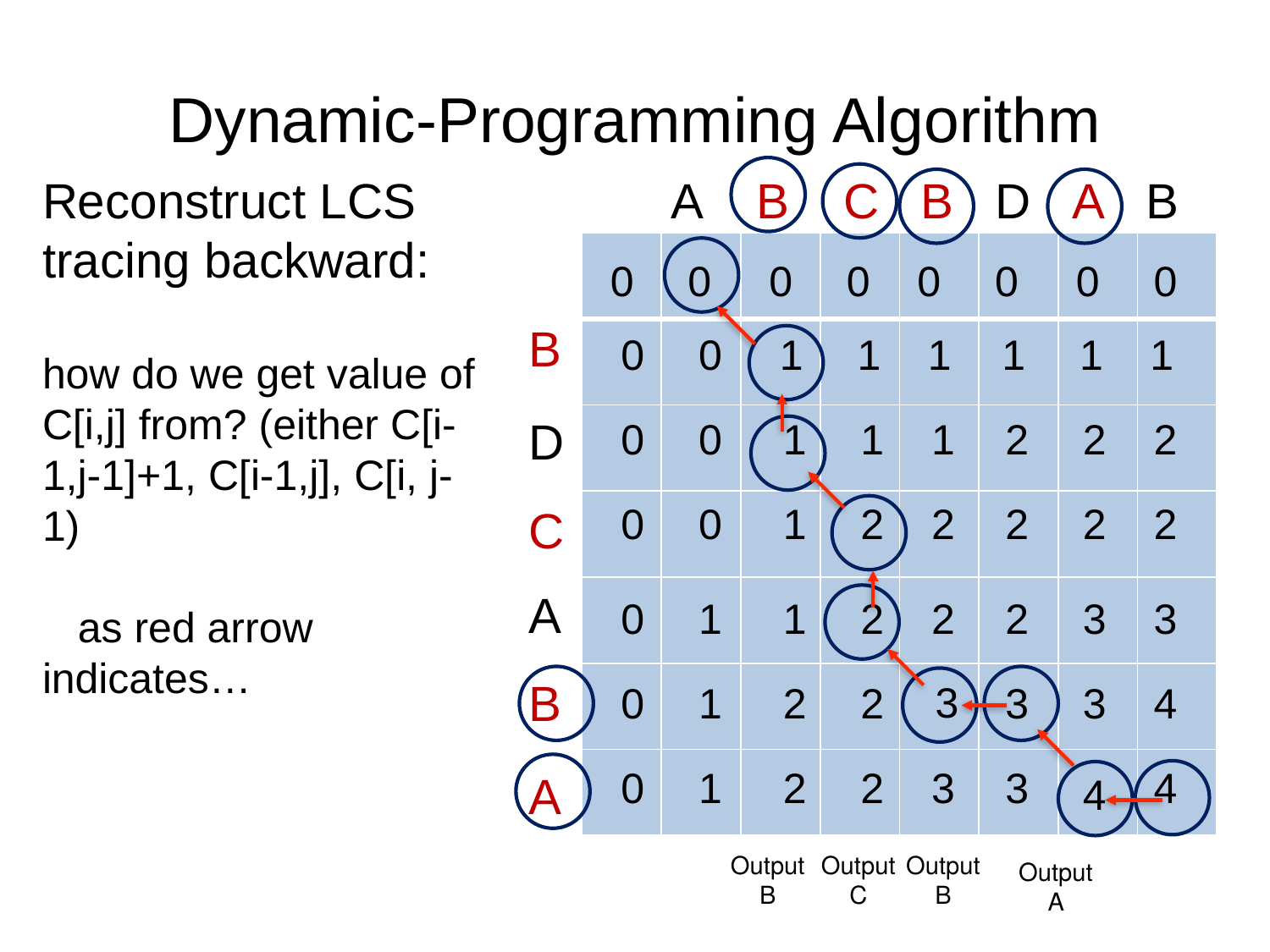

# Dynamic-Programming Algorithm

Reconstruct LCS tracing backward:

how do we get value of C[i,j] from? (either C[i-1,j-1]+1, C[i-1,j], C[i, j-1)

   as red arrow indicates…
A    B    C   B   D   A   B

|  |  |  |  |  |  |  |  |
| --- | --- | --- | --- | --- | --- | --- | --- |
|  |  |  |  |  |  |  |  |
|  |  |  |  |  |  |  |  |
|  |  |  |  |  |  |  |  |
|  |  |  |  |  |  |  |  |
|  |  |  |  |  |  |  |  |
|  |  |  |  |  |  |  |  |

0
0
0
0
0
0
0
0

B

D

C

A

B

A

0
0
1
1
1
1
1
1

0
0
1
1
1
2
2
2

0
0
1
2
2
2
2
2

0
1
1
2
2
2
3
3

3
0
1
2
2
3
3
4

0
1
2
2
3
3
4

4

Output
B
Output
C
Output
B
Output
A
49